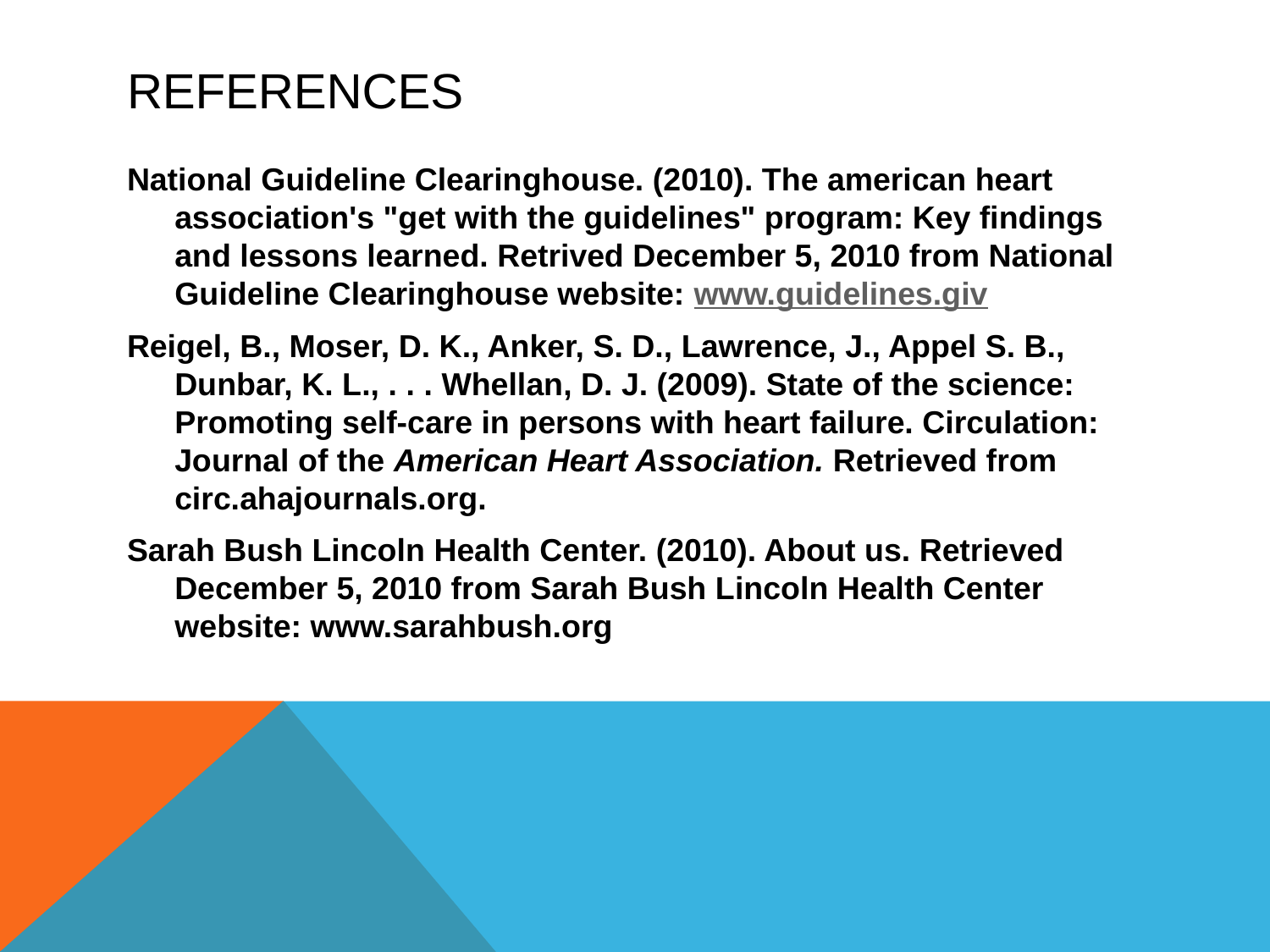

# references
National Guideline Clearinghouse. (2010). The american heart association's "get with the guidelines" program: Key findings and lessons learned. Retrived December 5, 2010 from National Guideline Clearinghouse website: www.guidelines.giv
Reigel, B., Moser, D. K., Anker, S. D., Lawrence, J., Appel S. B., Dunbar, K. L., . . . Whellan, D. J. (2009). State of the science: Promoting self-care in persons with heart failure. Circulation: Journal of the American Heart Association. Retrieved from circ.ahajournals.org.
Sarah Bush Lincoln Health Center. (2010). About us. Retrieved December 5, 2010 from Sarah Bush Lincoln Health Center website: www.sarahbush.org